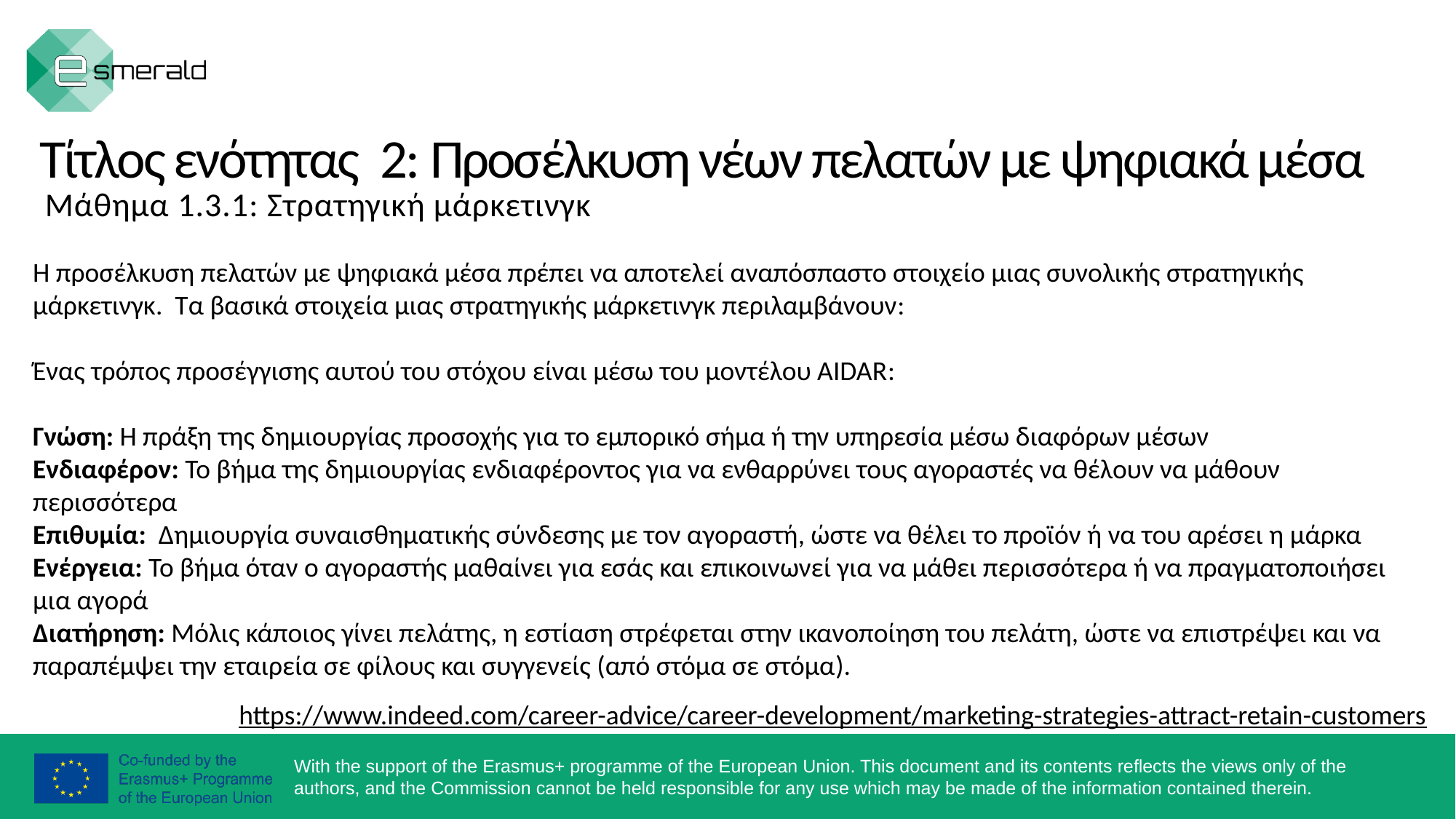

Τίτλος ενότητας  2: Προσέλκυση νέων πελατών με ψηφιακά μέσα
Μάθημα 1.3.1: Στρατηγική μάρκετινγκ
Η προσέλκυση πελατών με ψηφιακά μέσα πρέπει να αποτελεί αναπόσπαστο στοιχείο μιας συνολικής στρατηγικής μάρκετινγκ.  Τα βασικά στοιχεία μιας στρατηγικής μάρκετινγκ περιλαμβάνουν:

Ένας τρόπος προσέγγισης αυτού του στόχου είναι μέσω του μοντέλου AIDAR:

Γνώση: Η πράξη της δημιουργίας προσοχής για το εμπορικό σήμα ή την υπηρεσία μέσω διαφόρων μέσων
Ενδιαφέρον: Το βήμα της δημιουργίας ενδιαφέροντος για να ενθαρρύνει τους αγοραστές να θέλουν να μάθουν περισσότερα
Επιθυμία:  Δημιουργία συναισθηματικής σύνδεσης με τον αγοραστή, ώστε να θέλει το προϊόν ή να του αρέσει η μάρκα
Ενέργεια: Το βήμα όταν ο αγοραστής μαθαίνει για εσάς και επικοινωνεί για να μάθει περισσότερα ή να πραγματοποιήσει μια αγορά
Διατήρηση: Μόλις κάποιος γίνει πελάτης, η εστίαση στρέφεται στην ικανοποίηση του πελάτη, ώστε να επιστρέψει και να παραπέμψει την εταιρεία σε φίλους και συγγενείς (από στόμα σε στόμα).
https://www.indeed.com/career-advice/career-development/marketing-strategies-attract-retain-customers